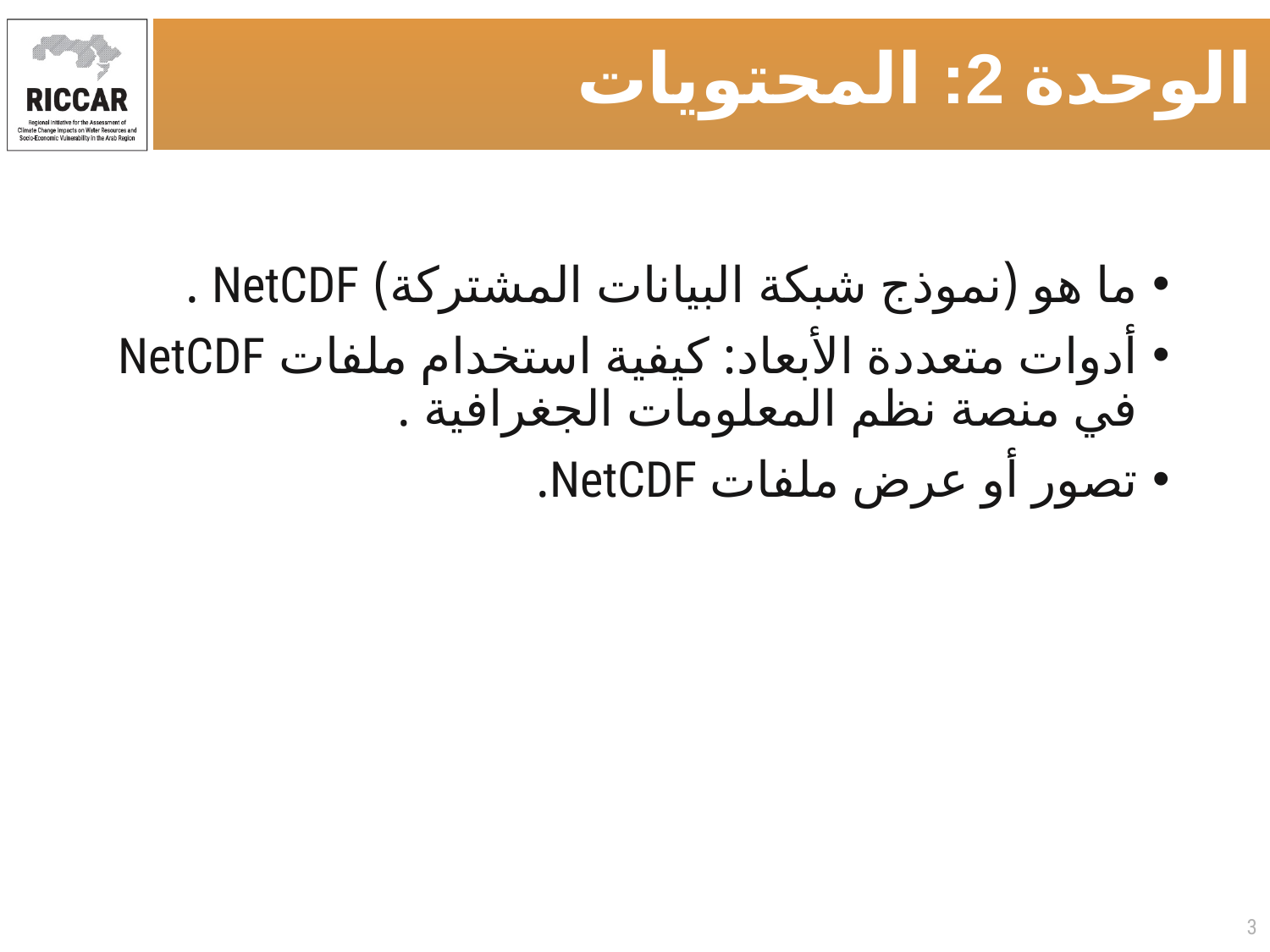

الوحدة 2: المحتويات
ما هو (نموذج شبكة البيانات المشتركة) NetCDF .
أدوات متعددة اﻷبعاد: كيفية استخدام ملفات NetCDF في منصة نظم المعلومات الجغرافية .
تصور أو عرض ملفات NetCDF.
3